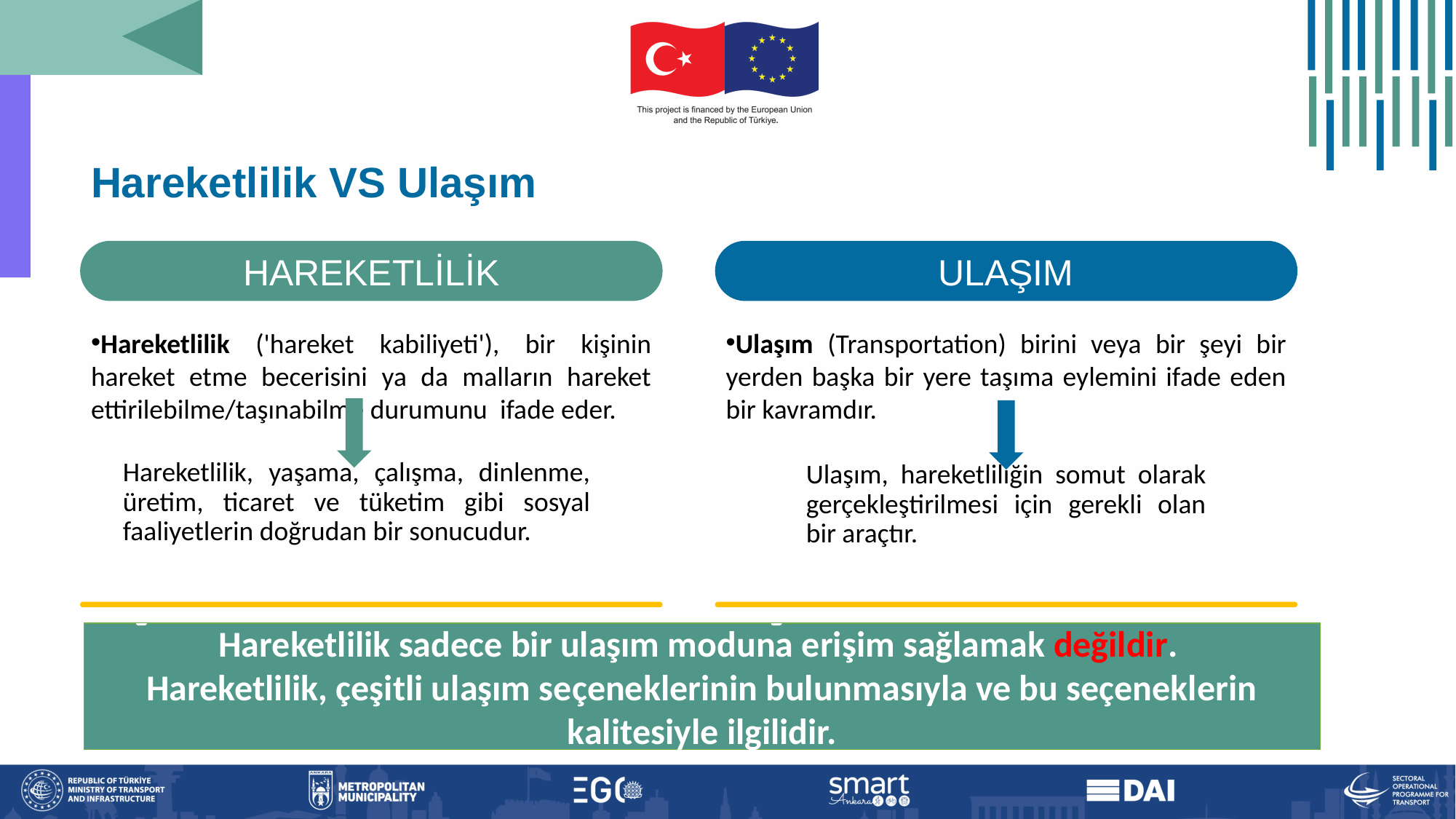

# Hareketlilik VS Ulaşım

HAREKETLİLİK
Hareketlilik ('hareket kabiliyeti'), bir kişinin hareket etme becerisini ya da malların hareket ettirilebilme/taşınabilme durumunu  ifade eder.
Hareketlilik, yaşama, çalışma, dinlenme, üretim, ticaret ve tüketim gibi sosyal faaliyetlerin doğrudan bir sonucudur.

ULAŞIM
Ulaşım (Transportation) birini veya bir şeyi bir yerden başka bir yere taşıma eylemini ifade eden bir kavramdır.
Ulaşım, hareketliliğin somut olarak gerçekleştirilmesi için gerekli olan bir araçtır.

Hareketlilik sadece bir ulaşım moduna erişim sağlamak değildir.
Hareketlilik, çeşitli ulaşım seçeneklerinin bulunmasıyla ve bu seçeneklerin kalitesiyle ilgilidir.